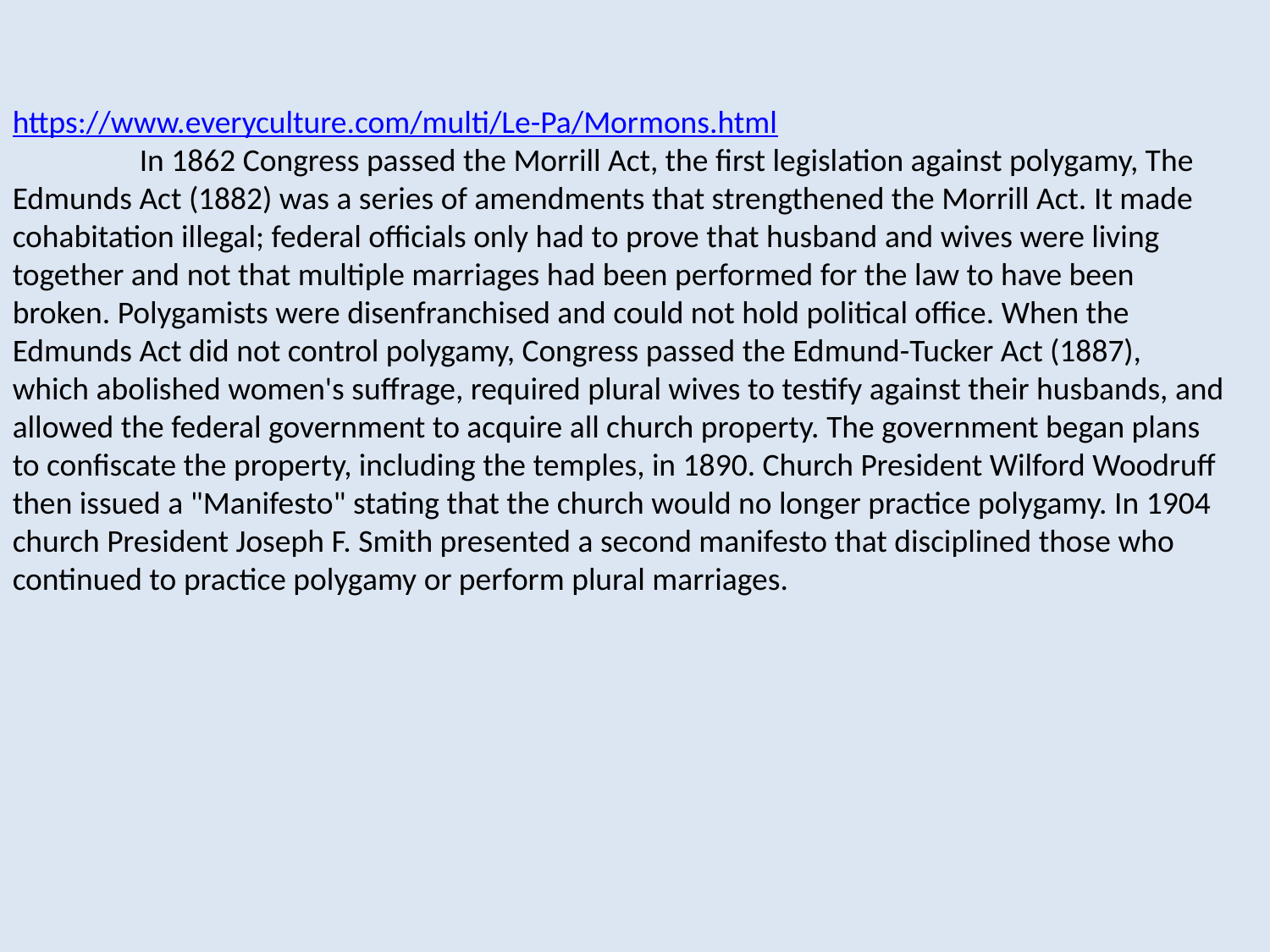

https://www.everyculture.com/multi/Le-Pa/Mormons.html
	In 1862 Congress passed the Morrill Act, the first legislation against polygamy, The Edmunds Act (1882) was a series of amendments that strengthened the Morrill Act. It made cohabitation illegal; federal officials only had to prove that husband and wives were living together and not that multiple marriages had been performed for the law to have been broken. Polygamists were disenfranchised and could not hold political office. When the Edmunds Act did not control polygamy, Congress passed the Edmund-Tucker Act (1887), which abolished women's suffrage, required plural wives to testify against their husbands, and allowed the federal government to acquire all church property. The government began plans to confiscate the property, including the temples, in 1890. Church President Wilford Woodruff then issued a "Manifesto" stating that the church would no longer practice polygamy. In 1904 church President Joseph F. Smith presented a second manifesto that disciplined those who continued to practice polygamy or perform plural marriages.